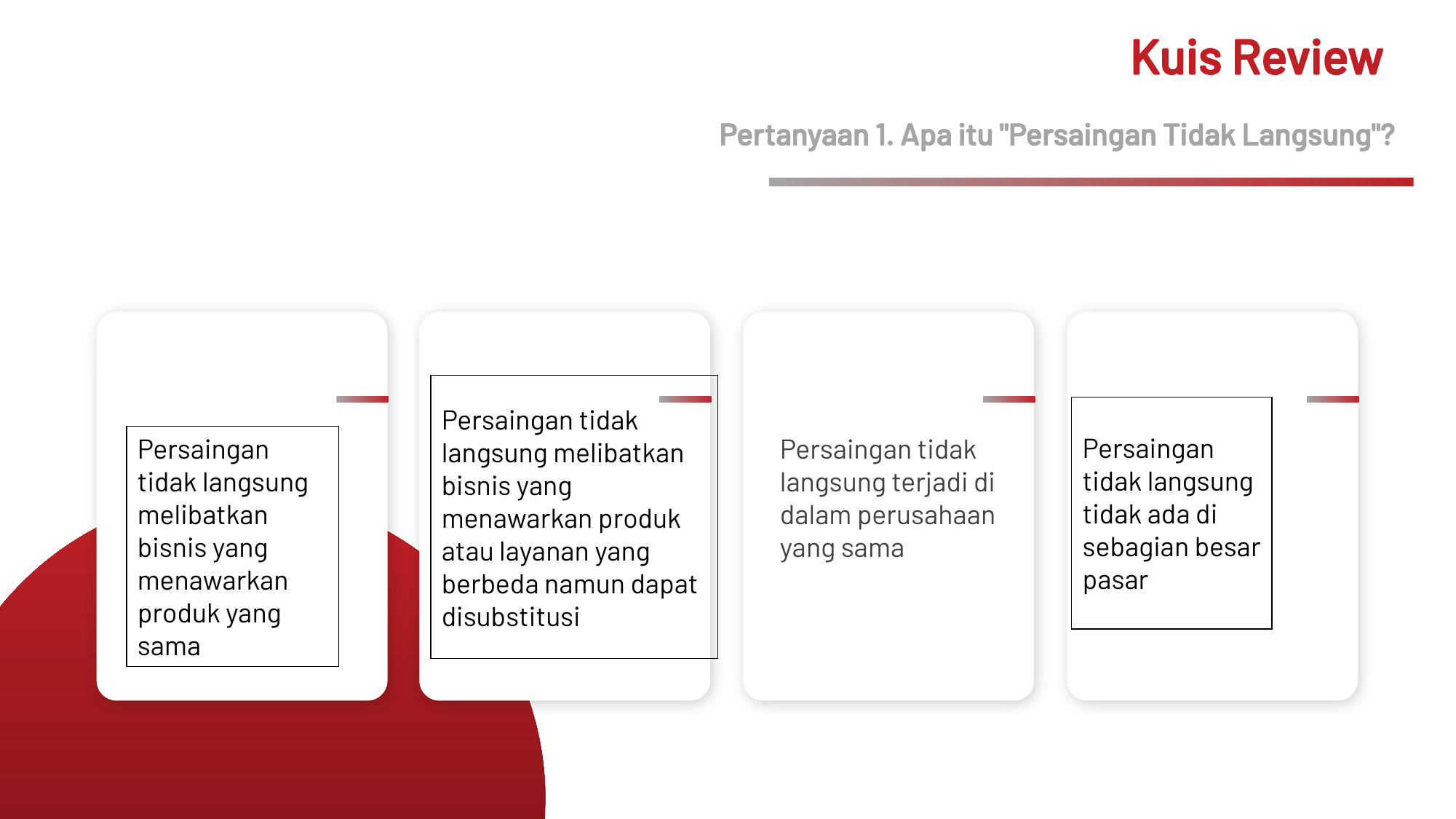

# Kuis Review
Pertanyaan 1. Apa itu "Persaingan Tidak Langsung"?

| Persaingan tidak langsung melibatkan bisnis yang menawarkan produk atau layanan yang berbeda namun dapat disubstitusi |
| --- |
| Persaingan tidak langsung tidak ada di sebagian besar pasar |
| --- |
| Persaingan tidak langsung melibatkan bisnis yang menawarkan produk yang sama |
| --- |
Persaingan tidak langsung terjadi di dalam perusahaan yang sama